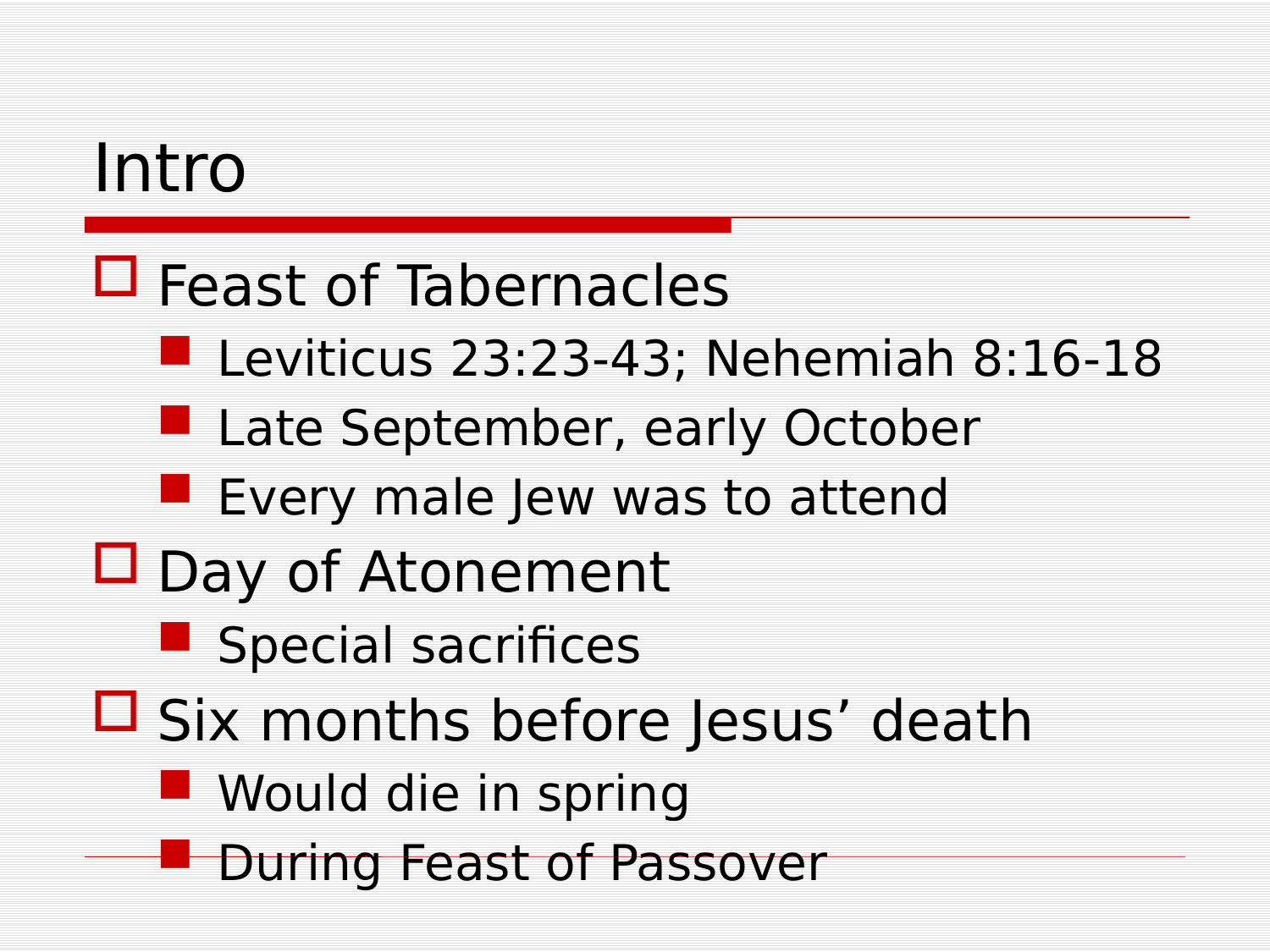

# Intro
Feast of Tabernacles
Leviticus 23:23-43; Nehemiah 8:16-18
Late September, early October
Every male Jew was to attend
Day of Atonement
Special sacrifices
Six months before Jesus’ death
Would die in spring
During Feast of Passover